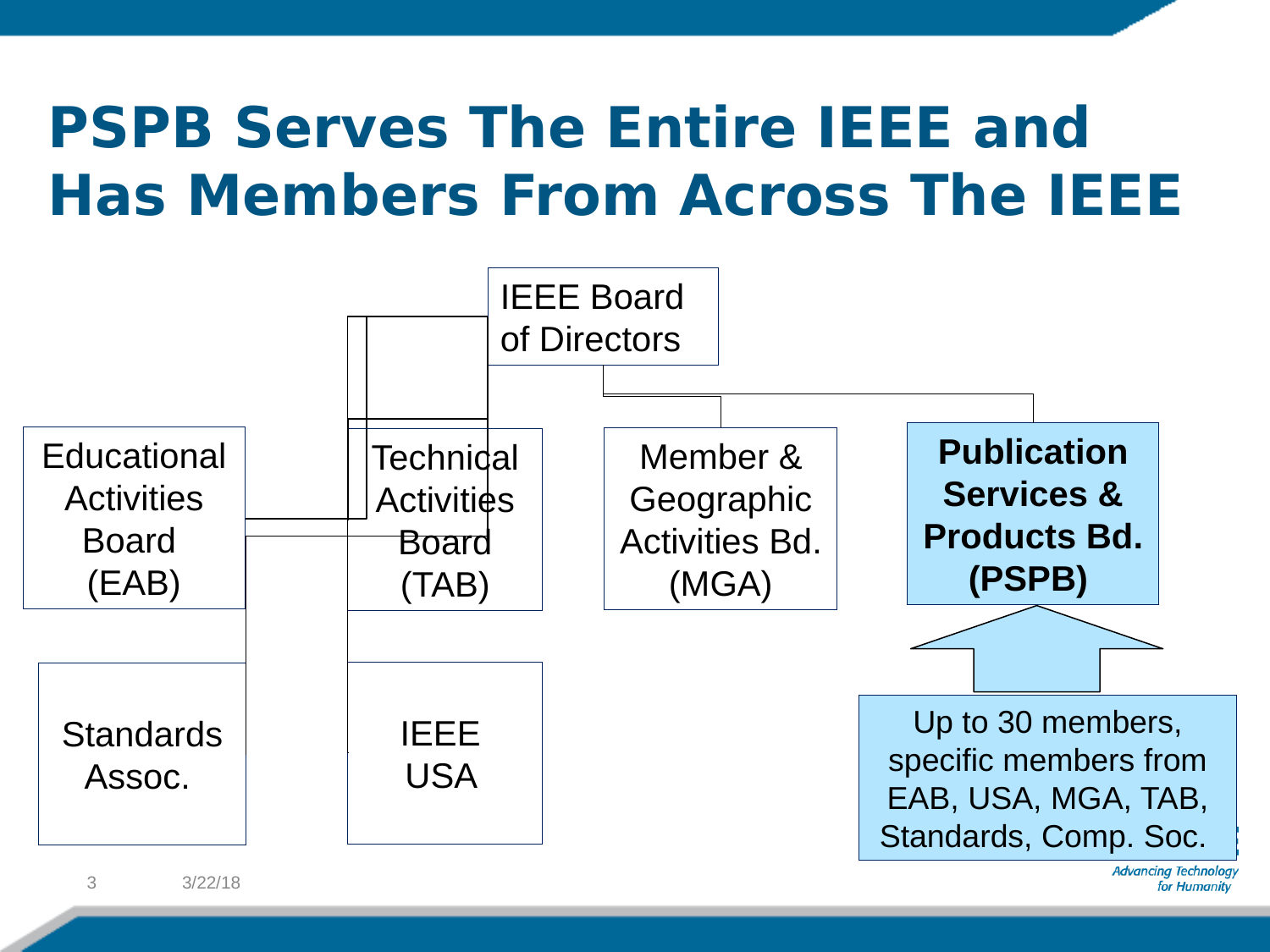

# PSPB Serves The Entire IEEE and Has Members From Across The IEEE
IEEE Board of Directors
Educational Activities Board
(EAB)

Standards Assoc.

Technical Activities Board (TAB)

IEEE
USA

Publication Services & Products Bd. (PSPB)
Member & Geographic Activities Bd.
(MGA)

Up to 30 members, specific members from EAB, USA, MGA, TAB, Standards, Comp. Soc.
3
3/22/18